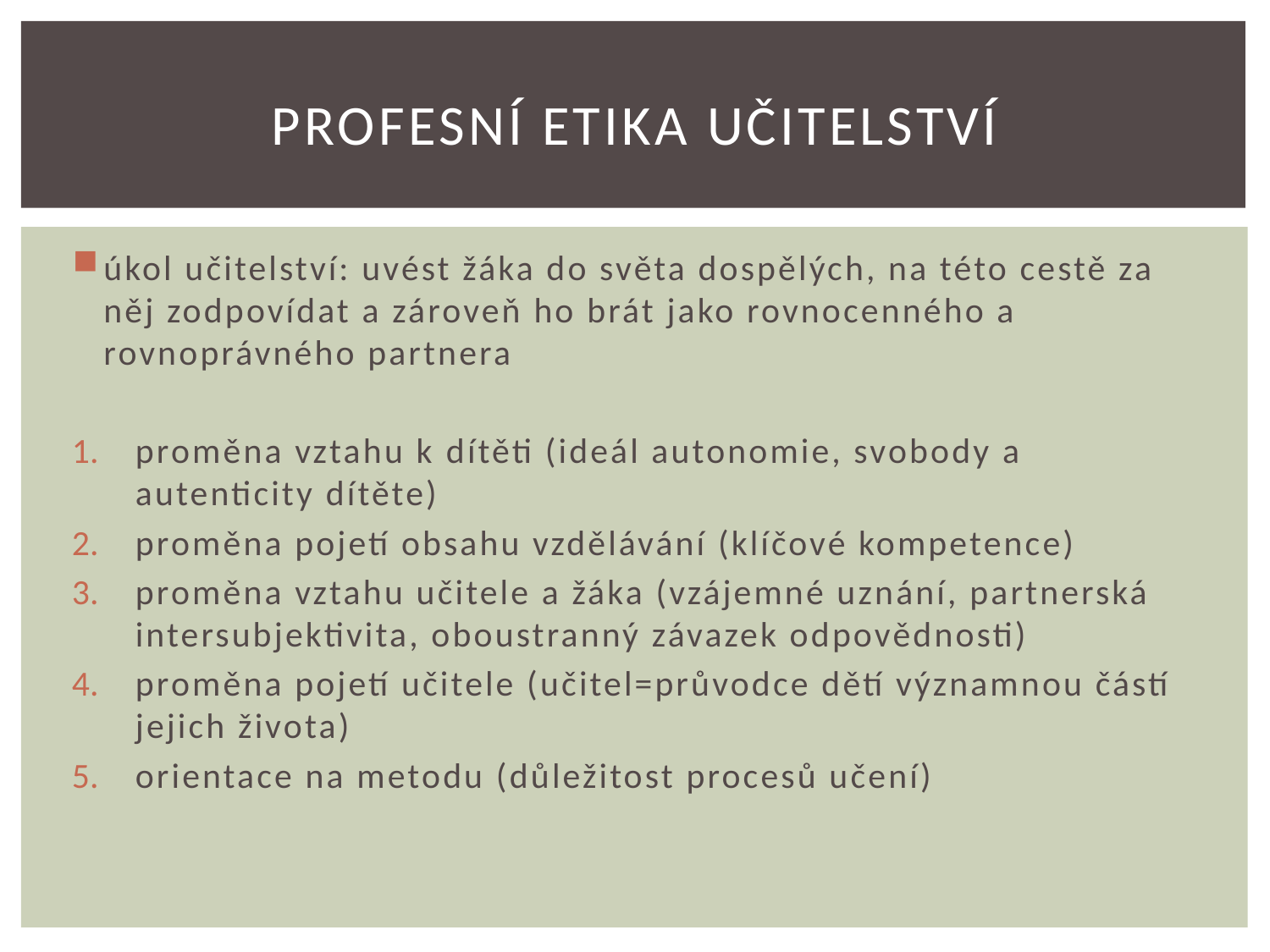

# profesní etika učitelství
úkol učitelství: uvést žáka do světa dospělých, na této cestě za něj zodpovídat a zároveň ho brát jako rovnocenného a rovnoprávného partnera

proměna vztahu k dítěti (ideál autonomie, svobody a autenticity dítěte)
proměna pojetí obsahu vzdělávání (klíčové kompetence)
proměna vztahu učitele a žáka (vzájemné uznání, partnerská intersubjektivita, oboustranný závazek odpovědnosti)
proměna pojetí učitele (učitel=průvodce dětí významnou částí jejich života)
orientace na metodu (důležitost procesů učení)